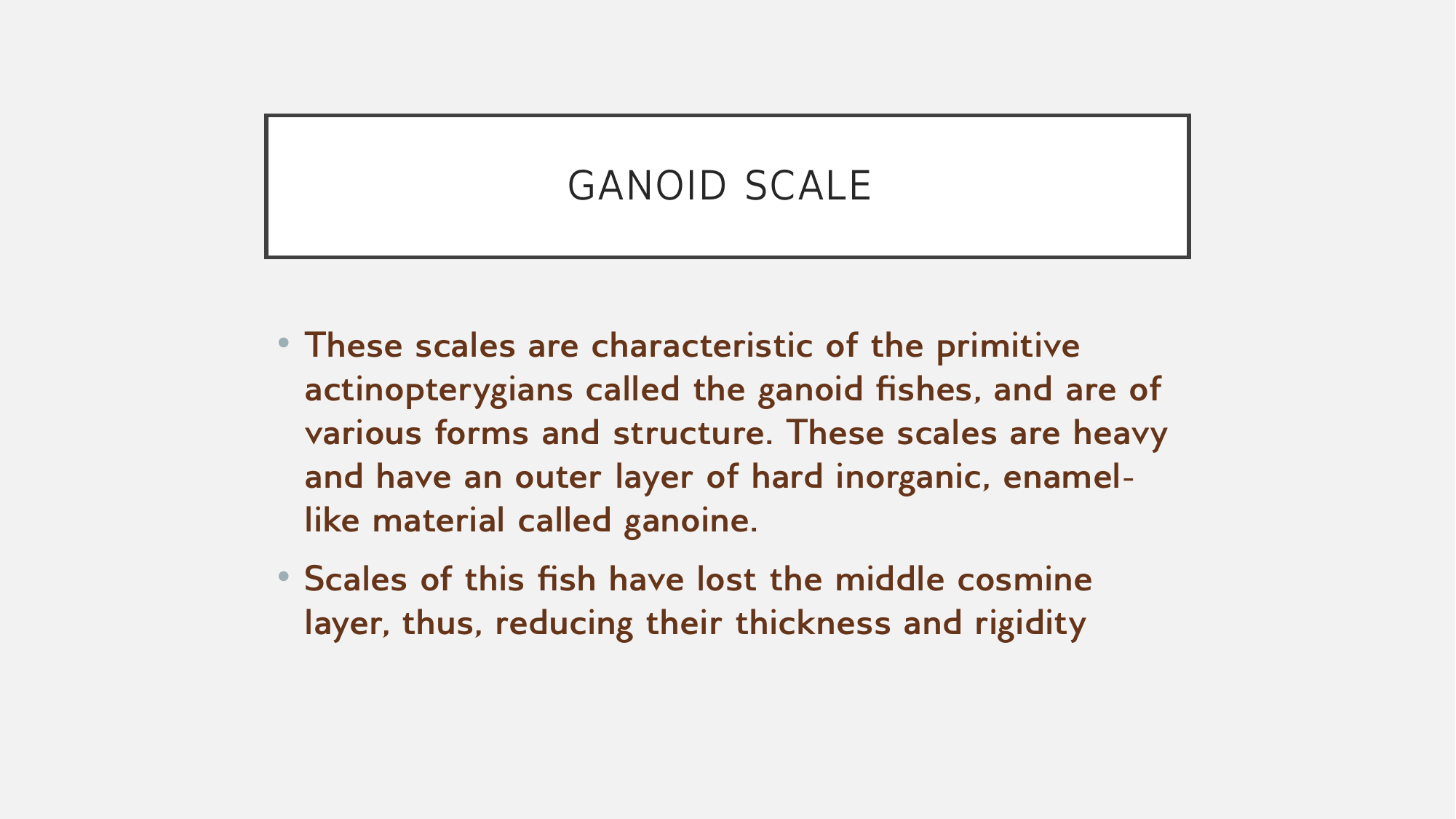

# Ganoid scale
These scales are characteristic of the primitive actinopterygians called the ganoid fishes, and are of various forms and structure. These scales are heavy and have an outer layer of hard inorganic, enamel-like material called ganoine.
Scales of this fish have lost the middle cosmine layer, thus, reducing their thickness and rigidity